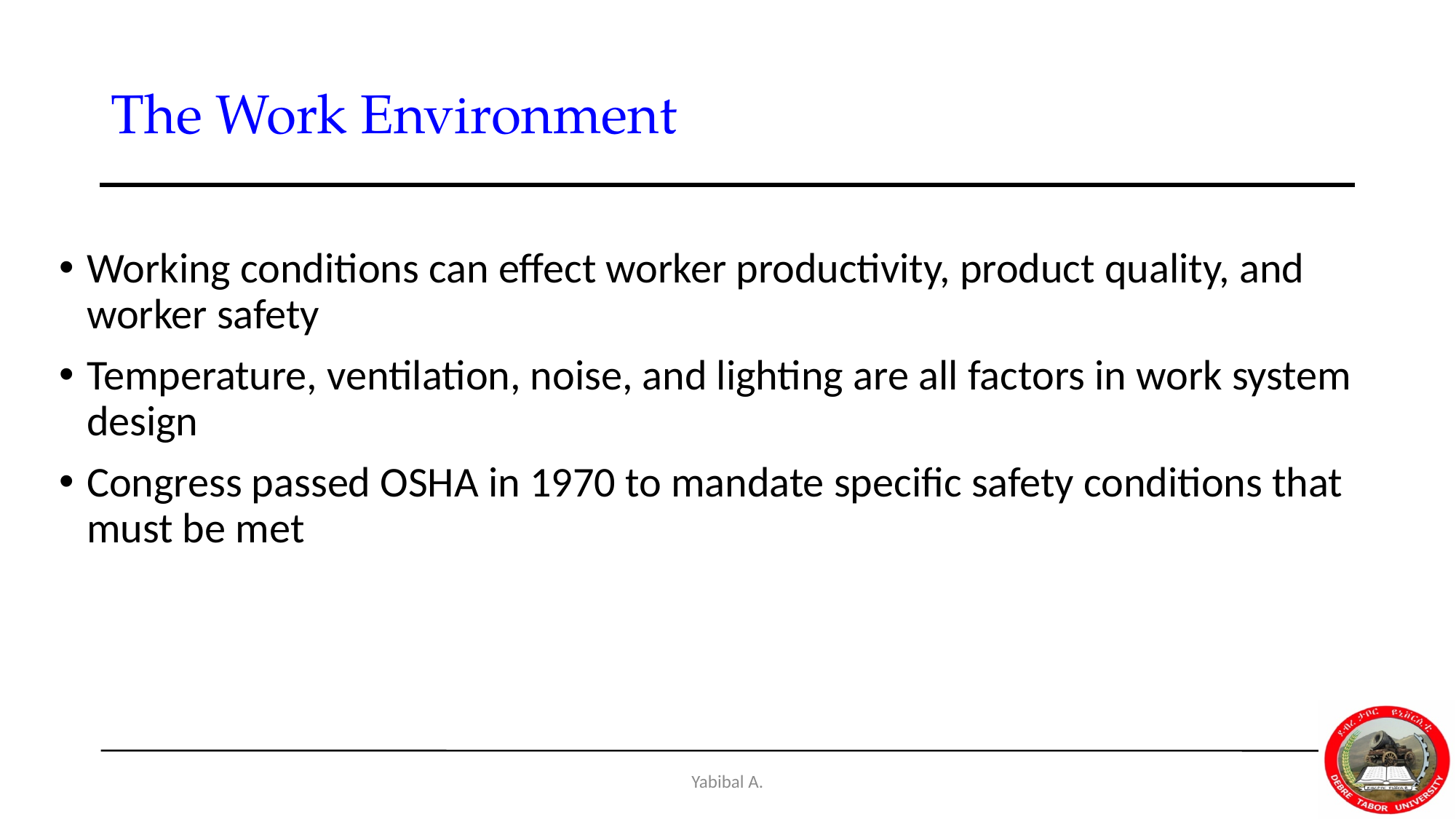

# The Work Environment
Working conditions can effect worker productivity, product quality, and worker safety
Temperature, ventilation, noise, and lighting are all factors in work system design
Congress passed OSHA in 1970 to mandate specific safety conditions that must be met
Yabibal A.